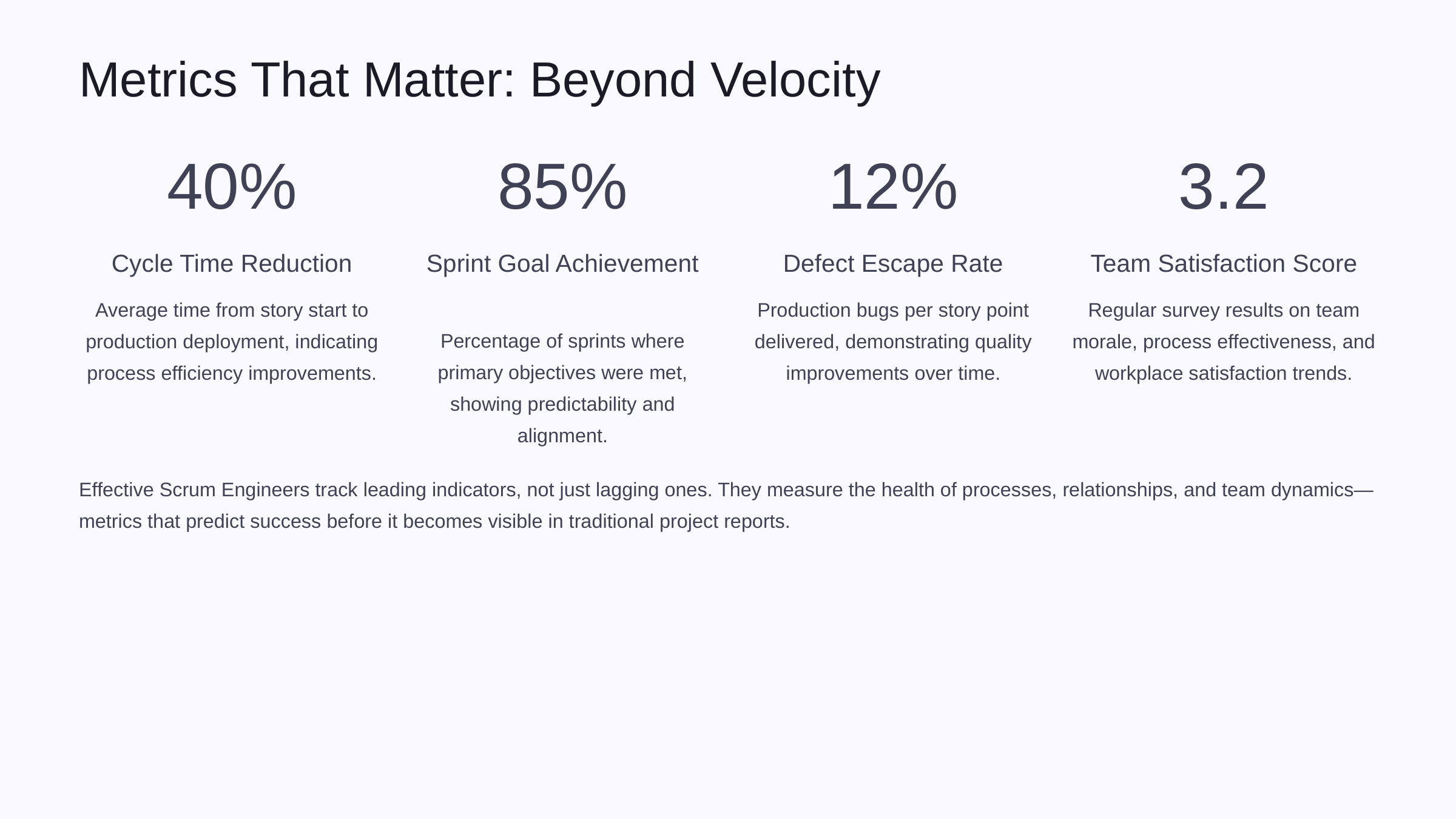

Metrics That Matter: Beyond Velocity
40%
85%
12%
3.2
Cycle Time Reduction
Sprint Goal Achievement
Defect Escape Rate
Team Satisfaction Score
Average time from story start to production deployment, indicating process efficiency improvements.
Production bugs per story point delivered, demonstrating quality improvements over time.
Regular survey results on team morale, process effectiveness, and workplace satisfaction trends.
Percentage of sprints where primary objectives were met, showing predictability and alignment.
Effective Scrum Engineers track leading indicators, not just lagging ones. They measure the health of processes, relationships, and team dynamics—metrics that predict success before it becomes visible in traditional project reports.